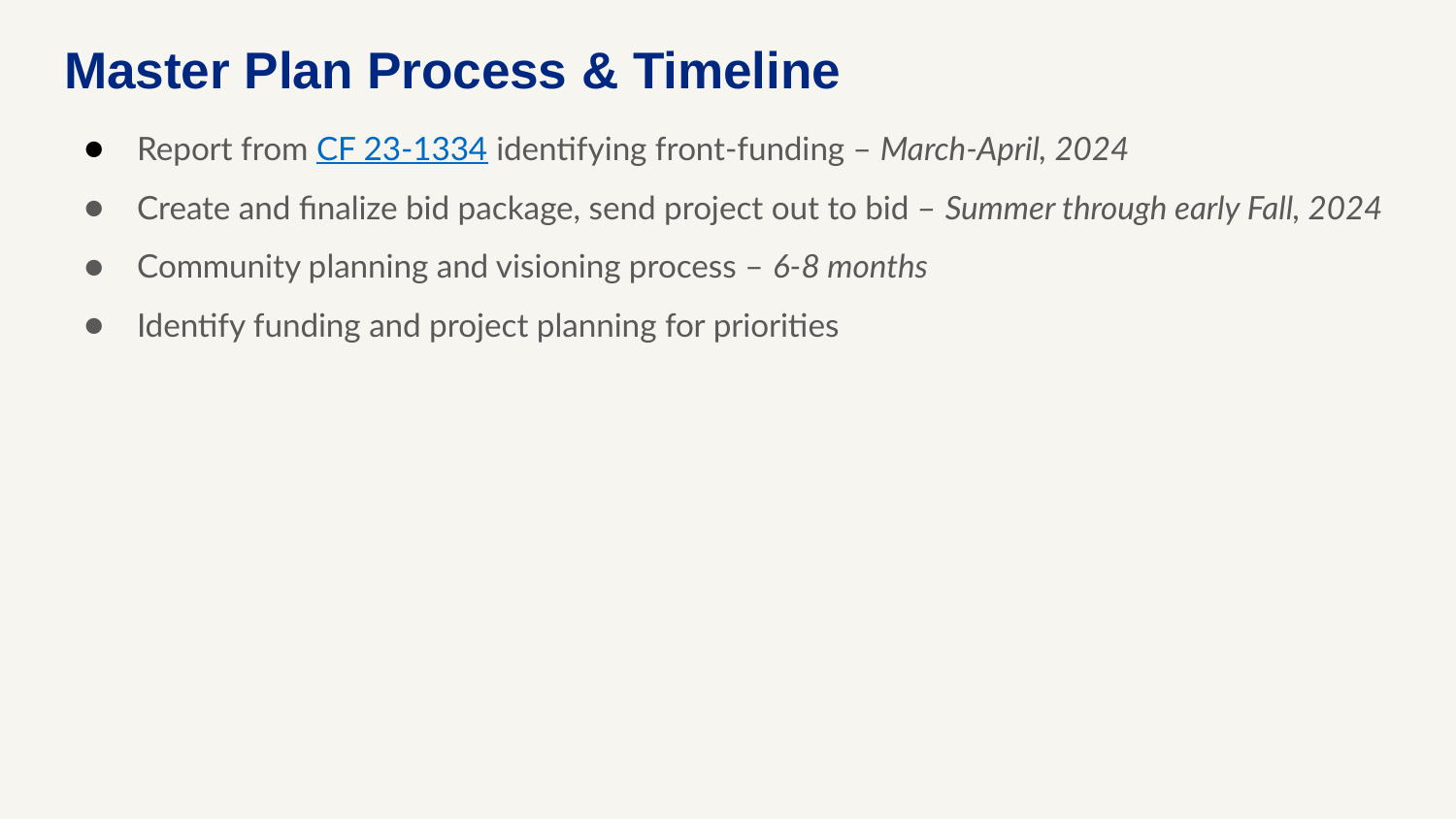

Master Plan Process & Timeline
Report from CF 23-1334 identifying front-funding – March-April, 2024
Create and finalize bid package, send project out to bid – Summer through early Fall, 2024
Community planning and visioning process – 6-8 months
Identify funding and project planning for priorities